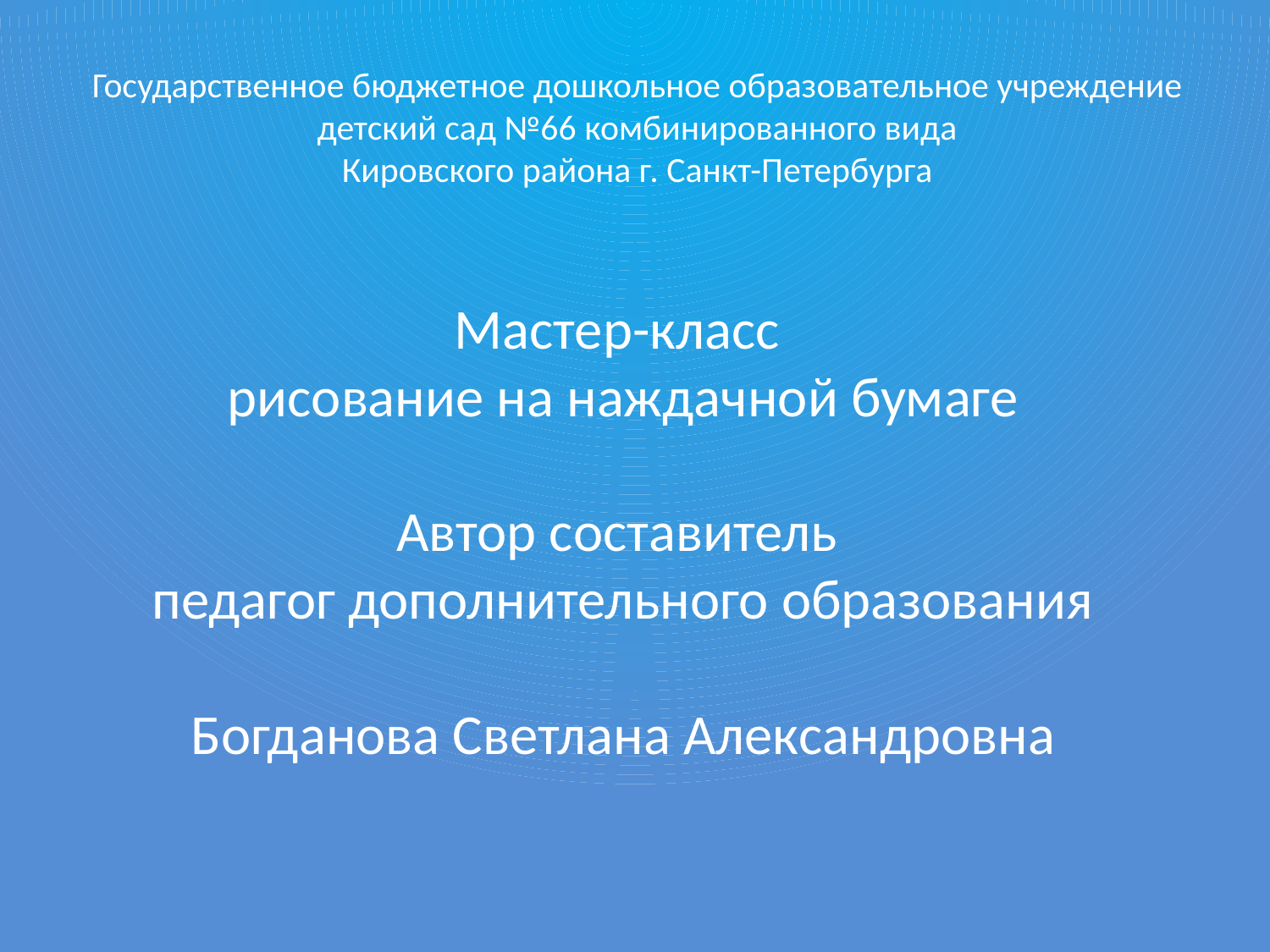

Государственное бюджетное дошкольное образовательное учреждение
детский сад №66 комбинированного вида
Кировского района г. Санкт-Петербурга
Мастер-класс
рисование на наждачной бумаге

Автор составитель
педагог дополнительного образования

Богданова Светлана Александровна